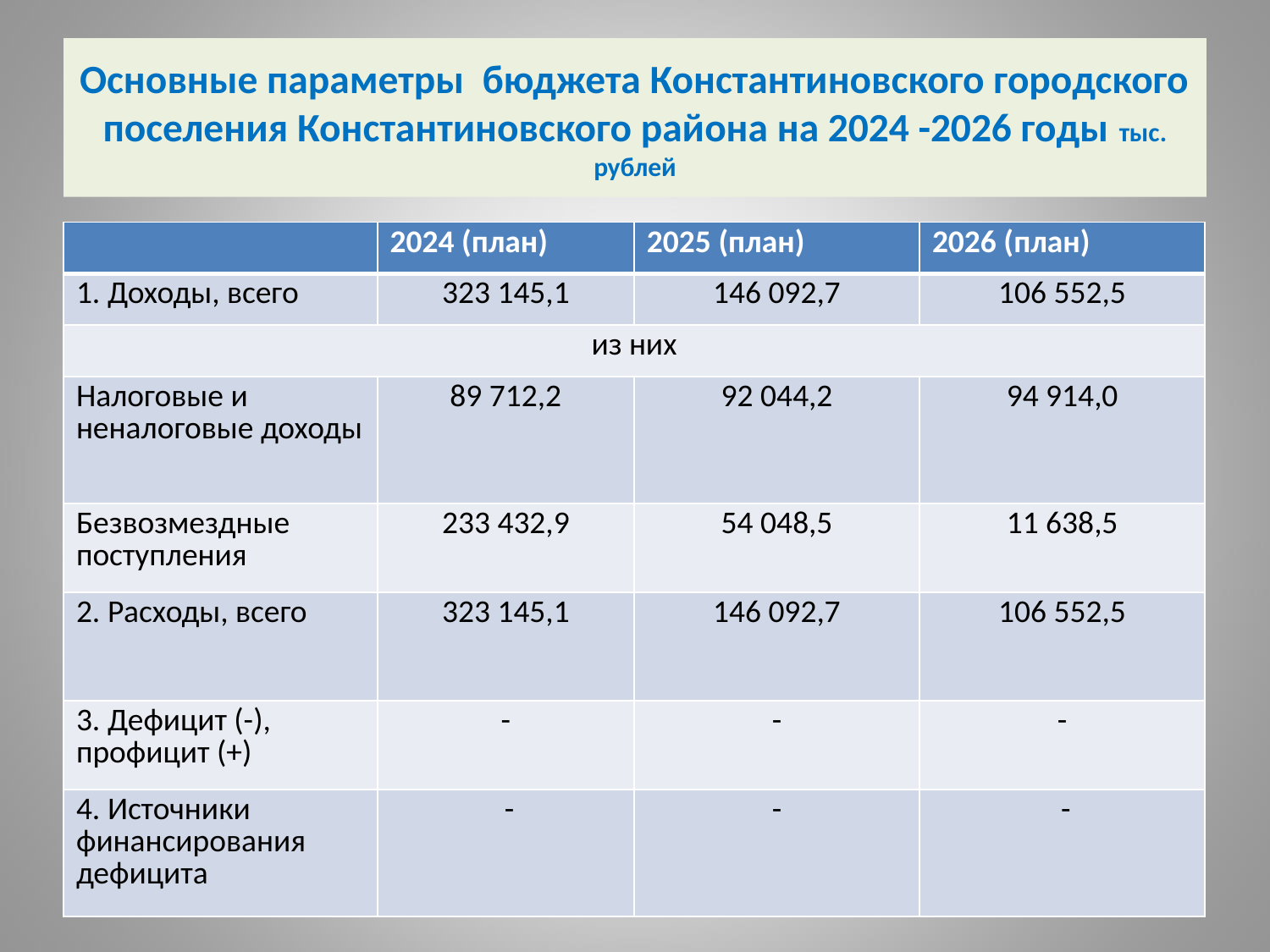

# Основные параметры  бюджета Константиновского городского поселения Константиновского района на 2024 -2026 годы тыс. рублей
|  | 2024 (план) | 2025 (план) | 2026 (план) |
| --- | --- | --- | --- |
| 1. Доходы, всего | 323 145,1 | 146 092,7 | 106 552,5 |
| из них |  |  |  |
| Налоговые и неналоговые доходы | 89 712,2 | 92 044,2 | 94 914,0 |
| Безвозмездные поступления | 233 432,9 | 54 048,5 | 11 638,5 |
| 2. Расходы, всего | 323 145,1 | 146 092,7 | 106 552,5 |
| 3. Дефицит (-), профицит (+) | - | - | - |
| 4. Источники финансирования дефицита | - | - | - |